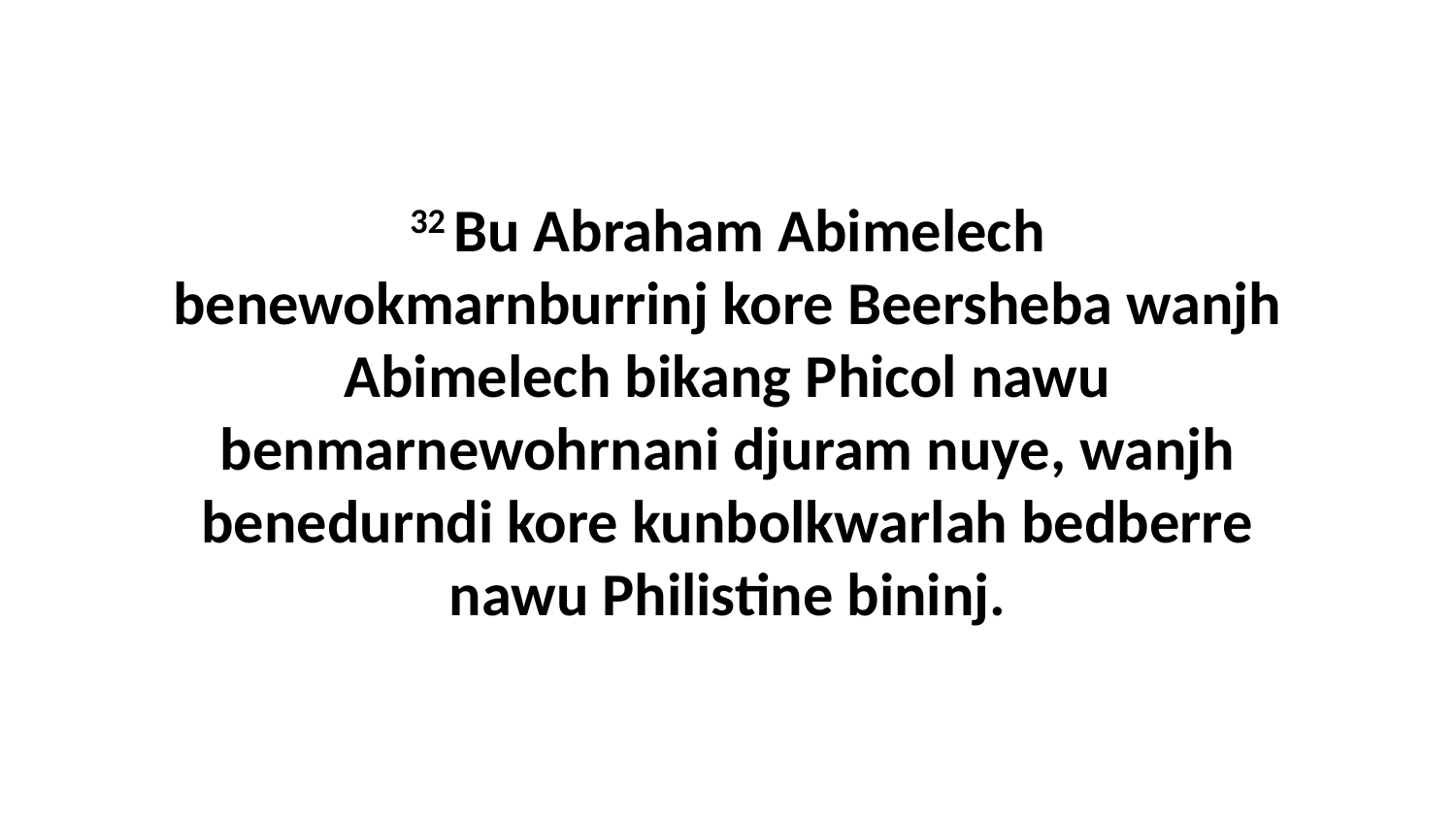

32 Bu Abraham Abimelech benewokmarnburrinj kore Beersheba wanjh Abimelech bikang Phicol nawu benmarnewohrnani djuram nuye, wanjh benedurndi kore kunbolkwarlah bedberre nawu Philistine bininj.